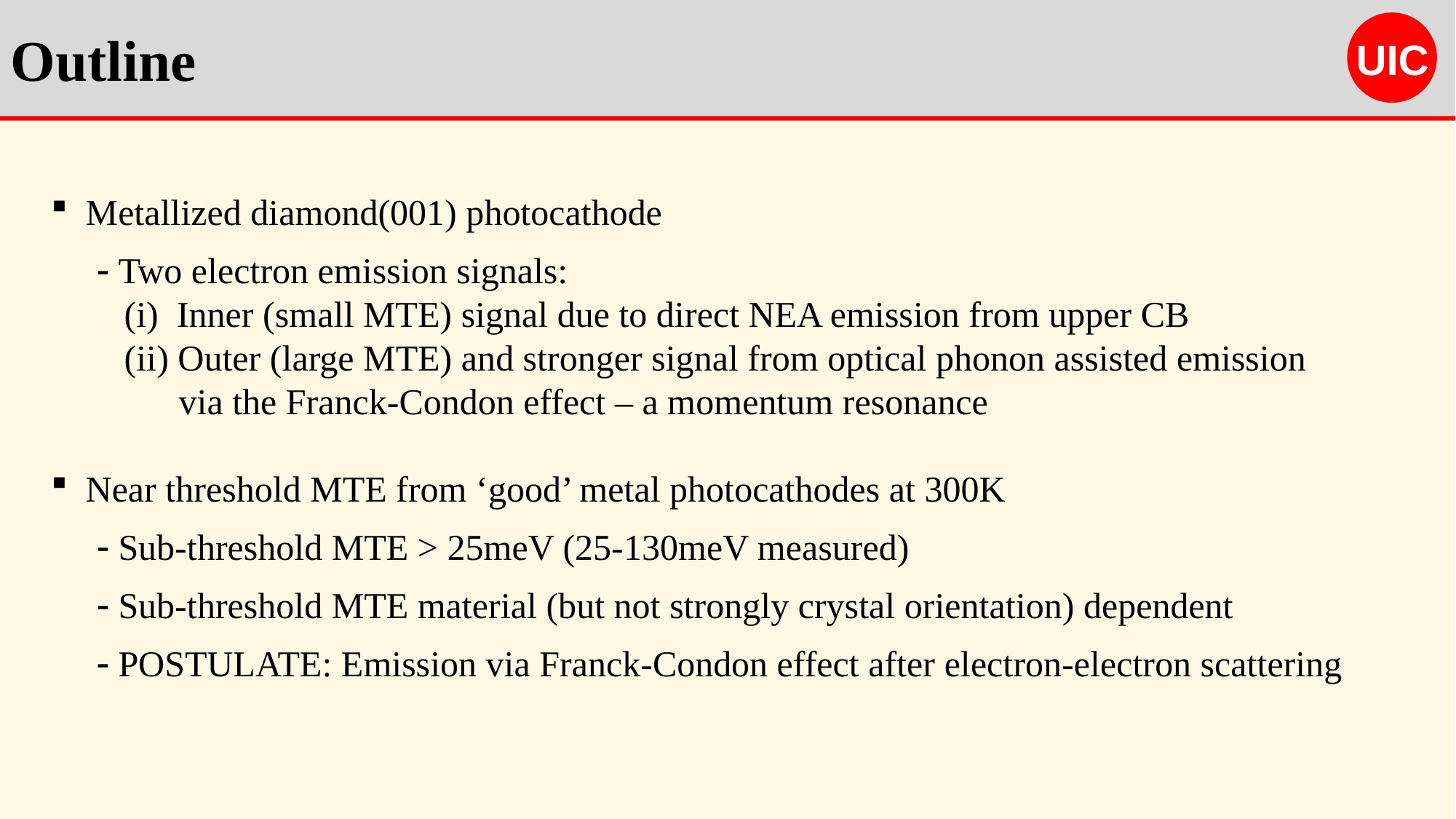

UIC
Outline

Metallized diamond(001) photocathode

     − Two electron emission signals:
        (i)  Inner (small MTE) signal due to direct NEA emission from upper CB
        (ii) Outer (large MTE) and stronger signal from optical phonon assisted emission
              via the Franck-Condon effect – a momentum resonance

Near threshold MTE from ‘good’ metal photocathodes at 300K

     − Sub-threshold MTE > 25meV (25-130meV measured)

     − Sub-threshold MTE material (but not strongly crystal orientation) dependent

     − POSTULATE: Emission via Franck-Condon effect after electron-electron scattering